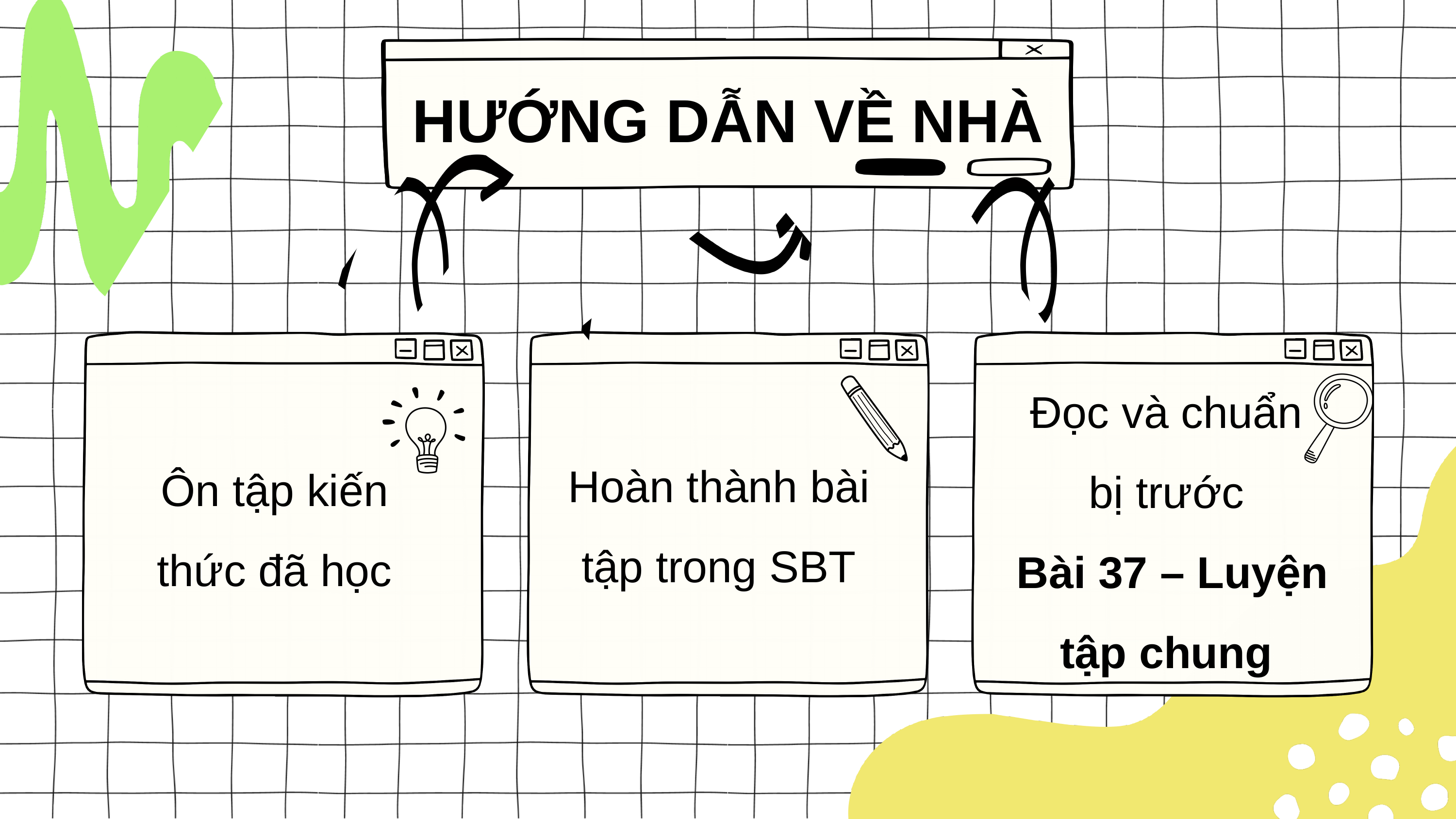

HƯỚNG DẪN VỀ NHÀ

Đọc và chuẩn
bị trước
Bài 37 – Luyện tập chung

Hoàn thành bài tập trong SBT
Ôn tập kiến thức đã học